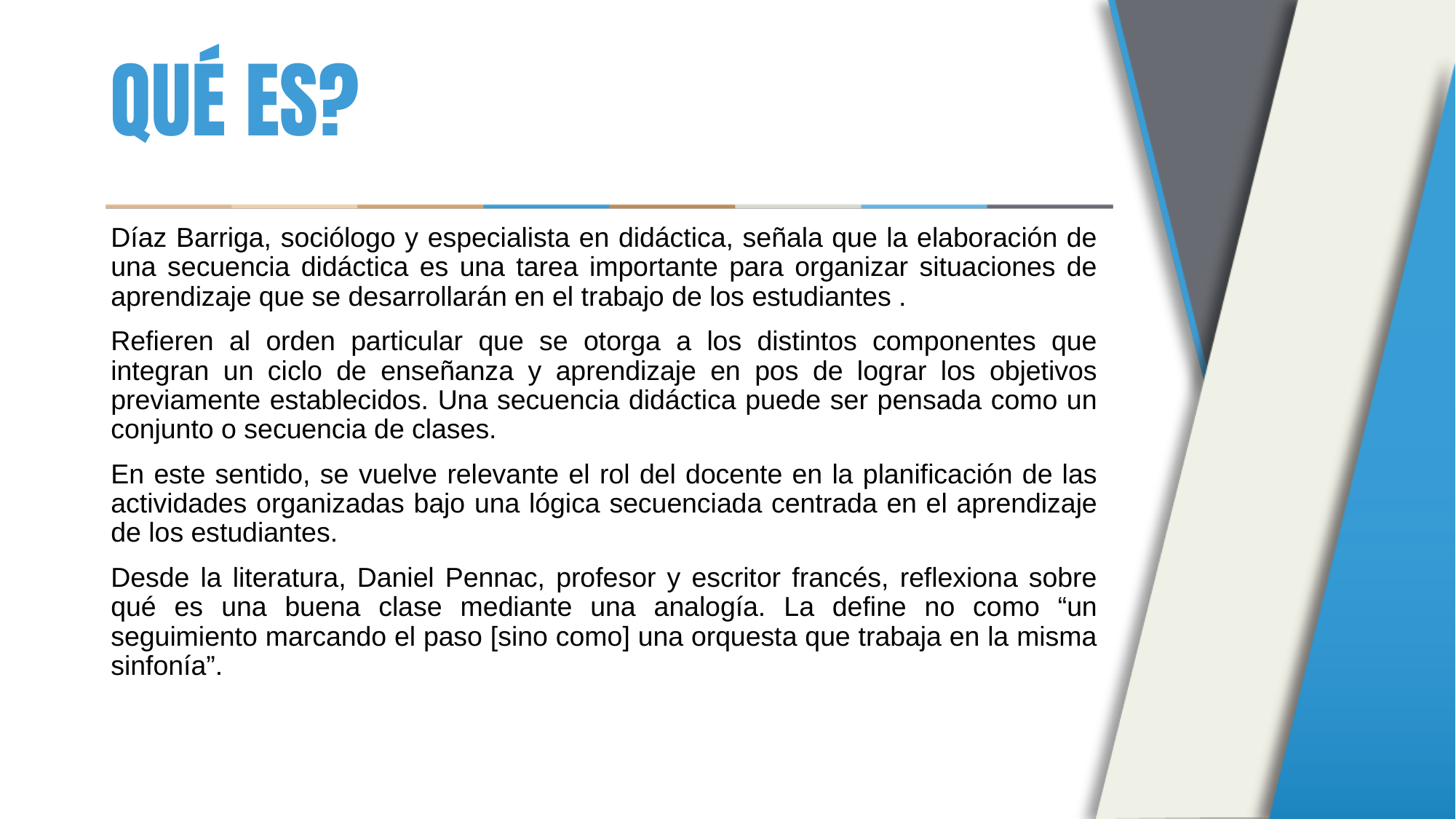

# QUÉ ES?
Díaz Barriga, sociólogo y especialista en didáctica, señala que la elaboración de una secuencia didáctica es una tarea importante para organizar situaciones de aprendizaje que se desarrollarán en el trabajo de los estudiantes .
Refieren al orden particular que se otorga a los distintos componentes que integran un ciclo de enseñanza y aprendizaje en pos de lograr los objetivos previamente establecidos. Una secuencia didáctica puede ser pensada como un conjunto o secuencia de clases.
En este sentido, se vuelve relevante el rol del docente en la planificación de las actividades organizadas bajo una lógica secuenciada centrada en el aprendizaje de los estudiantes.
Desde la literatura, Daniel Pennac, profesor y escritor francés, reflexiona sobre qué es una buena clase mediante una analogía. La define no como “un seguimiento marcando el paso [sino como] una orquesta que trabaja en la misma sinfonía”.